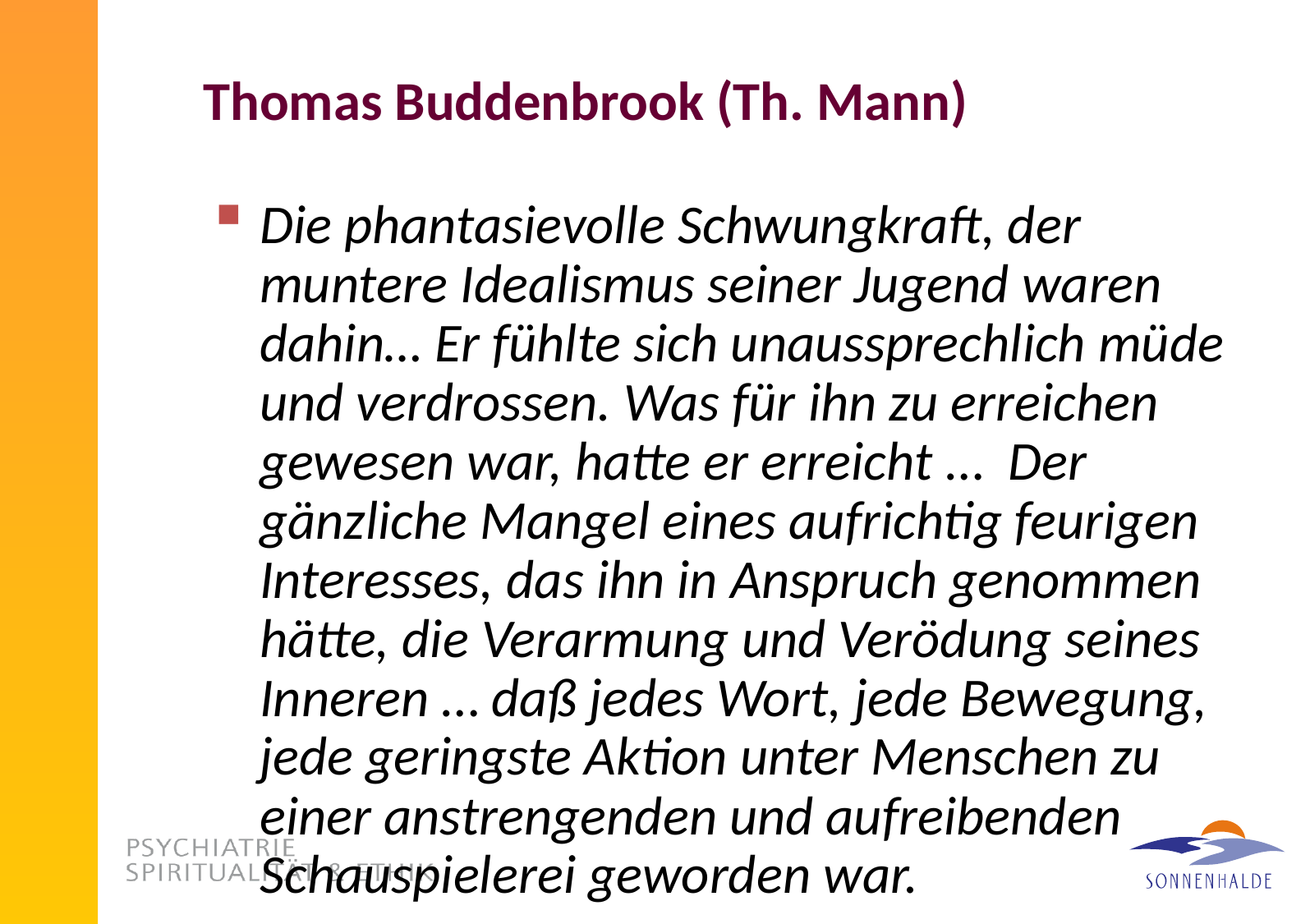

# Thomas Buddenbrook (Th. Mann)
Die phantasievolle Schwungkraft, der muntere Idealismus seiner Jugend waren dahin… Er fühlte sich unaussprechlich müde und verdrossen. Was für ihn zu erreichen gewesen war, hatte er erreicht …  Der gänzliche Mangel eines aufrichtig feurigen Interesses, das ihn in Anspruch genommen hätte, die Verarmung und Verödung seines Inneren … daß jedes Wort, jede Bewegung, jede geringste Aktion unter Menschen zu einer anstrengenden und aufreibenden Schauspielerei geworden war.